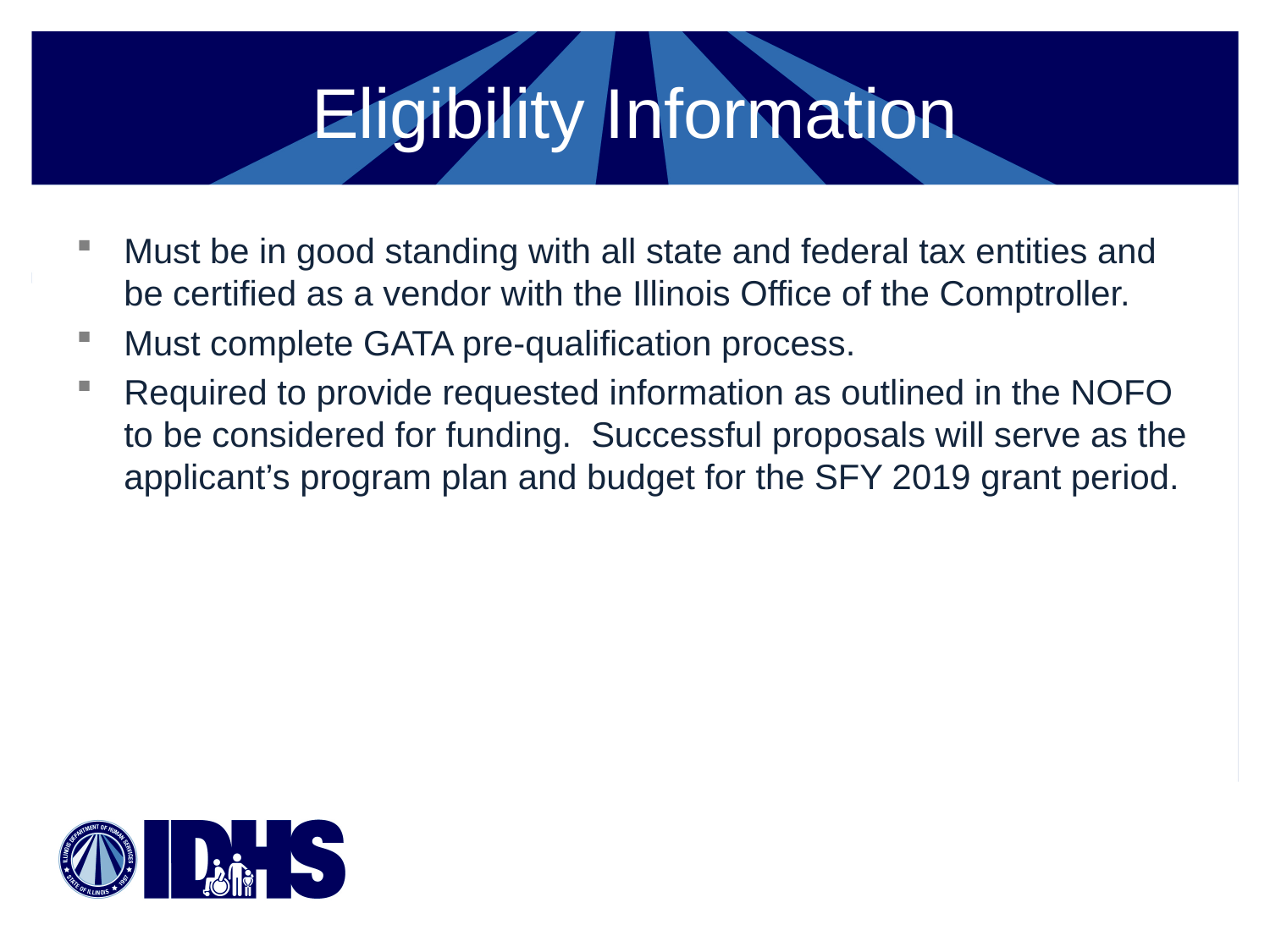

# Eligibility Information
Must be in good standing with all state and federal tax entities and be certified as a vendor with the Illinois Office of the Comptroller.
Must complete GATA pre-qualification process.
Required to provide requested information as outlined in the NOFO to be considered for funding.  Successful proposals will serve as the applicant’s program plan and budget for the SFY 2019 grant period.